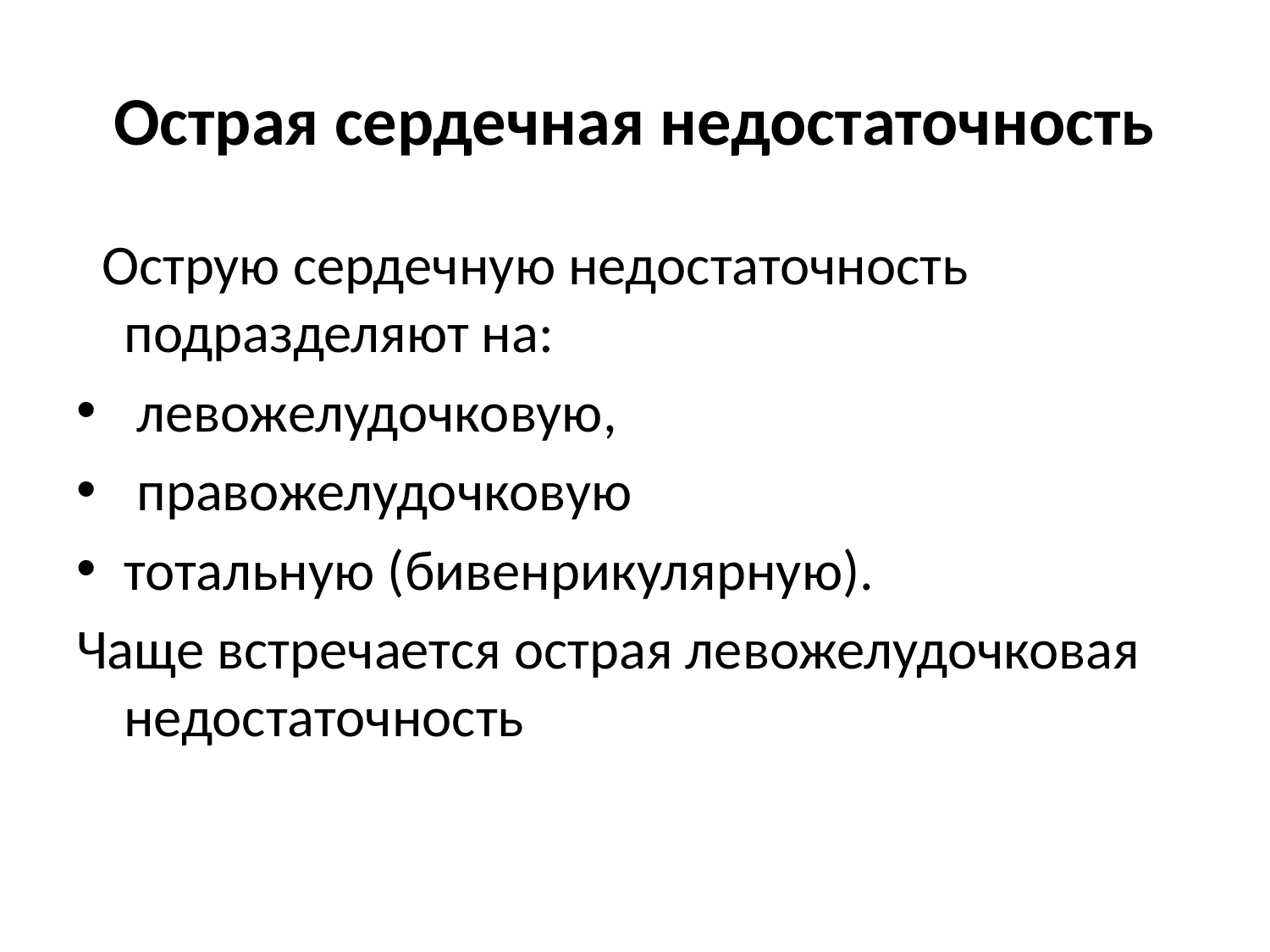

# Острая сердечная недостаточность
  Острую сердечную недостаточность подразделяют на:
 левожелудочковую,
 правожелудочковую
тотальную (бивенрикулярную).
Чаще встречается острая левожелудочковая недостаточность